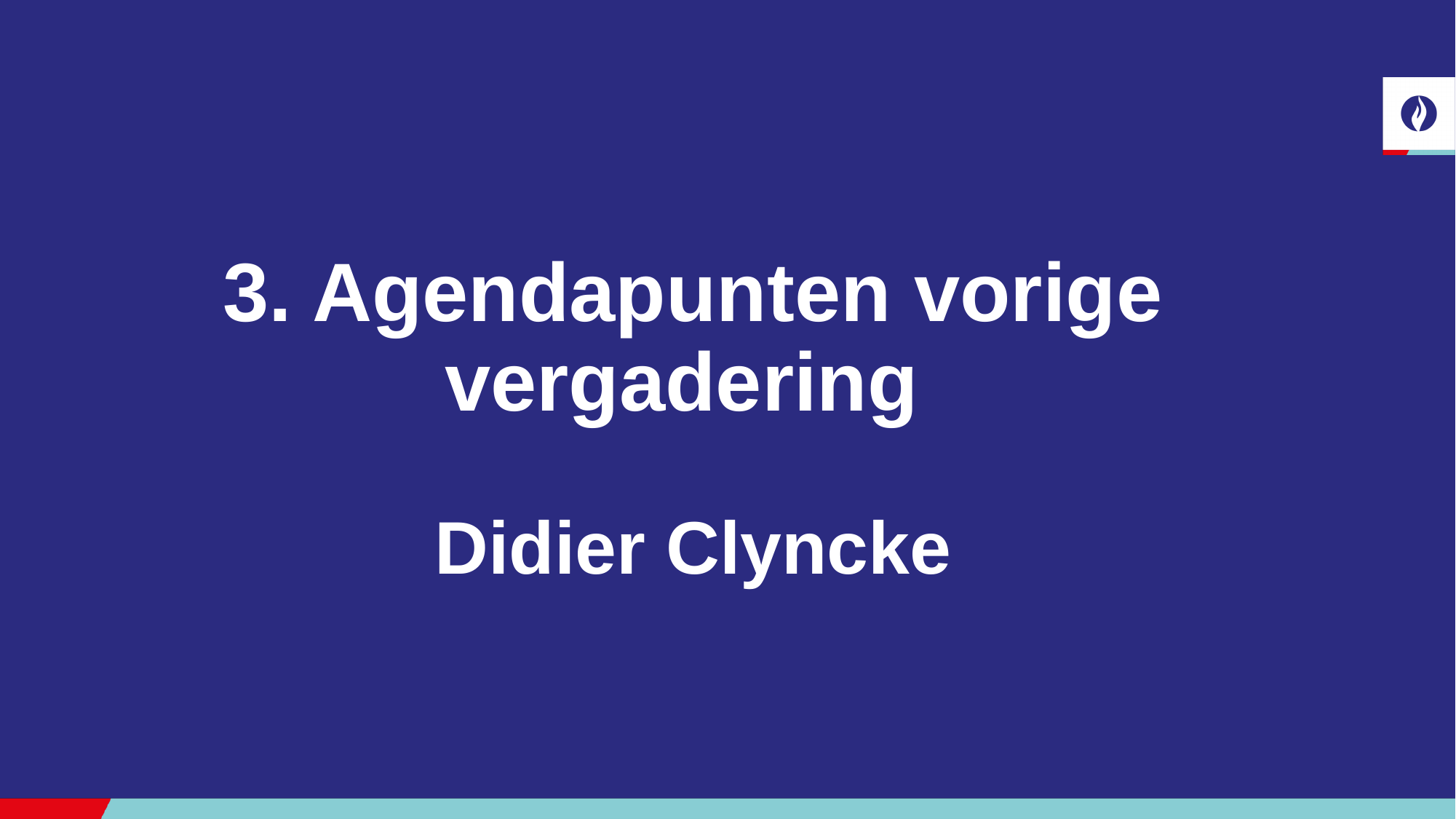

# 3. Agendapunten vorige vergadering  Didier Clyncke